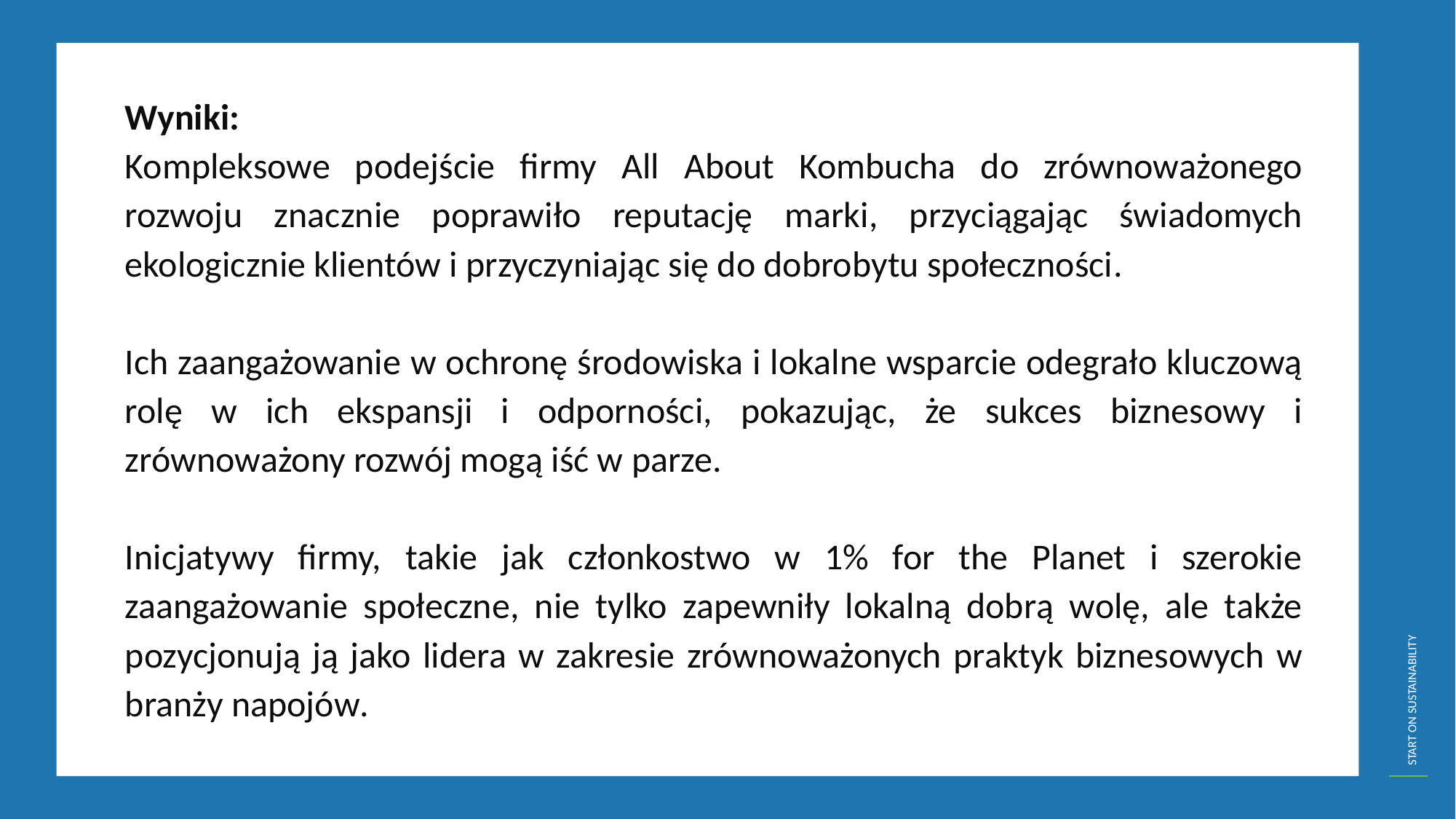

Wyniki:
Kompleksowe podejście firmy All About Kombucha do zrównoważonego rozwoju znacznie poprawiło reputację marki, przyciągając świadomych ekologicznie klientów i przyczyniając się do dobrobytu społeczności.

Ich zaangażowanie w ochronę środowiska i lokalne wsparcie odegrało kluczową rolę w ich ekspansji i odporności, pokazując, że sukces biznesowy i zrównoważony rozwój mogą iść w parze.

Inicjatywy firmy, takie jak członkostwo w 1% for the Planet i szerokie zaangażowanie społeczne, nie tylko zapewniły lokalną dobrą wolę, ale także pozycjonują ją jako lidera w zakresie zrównoważonych praktyk biznesowych w branży napojów.